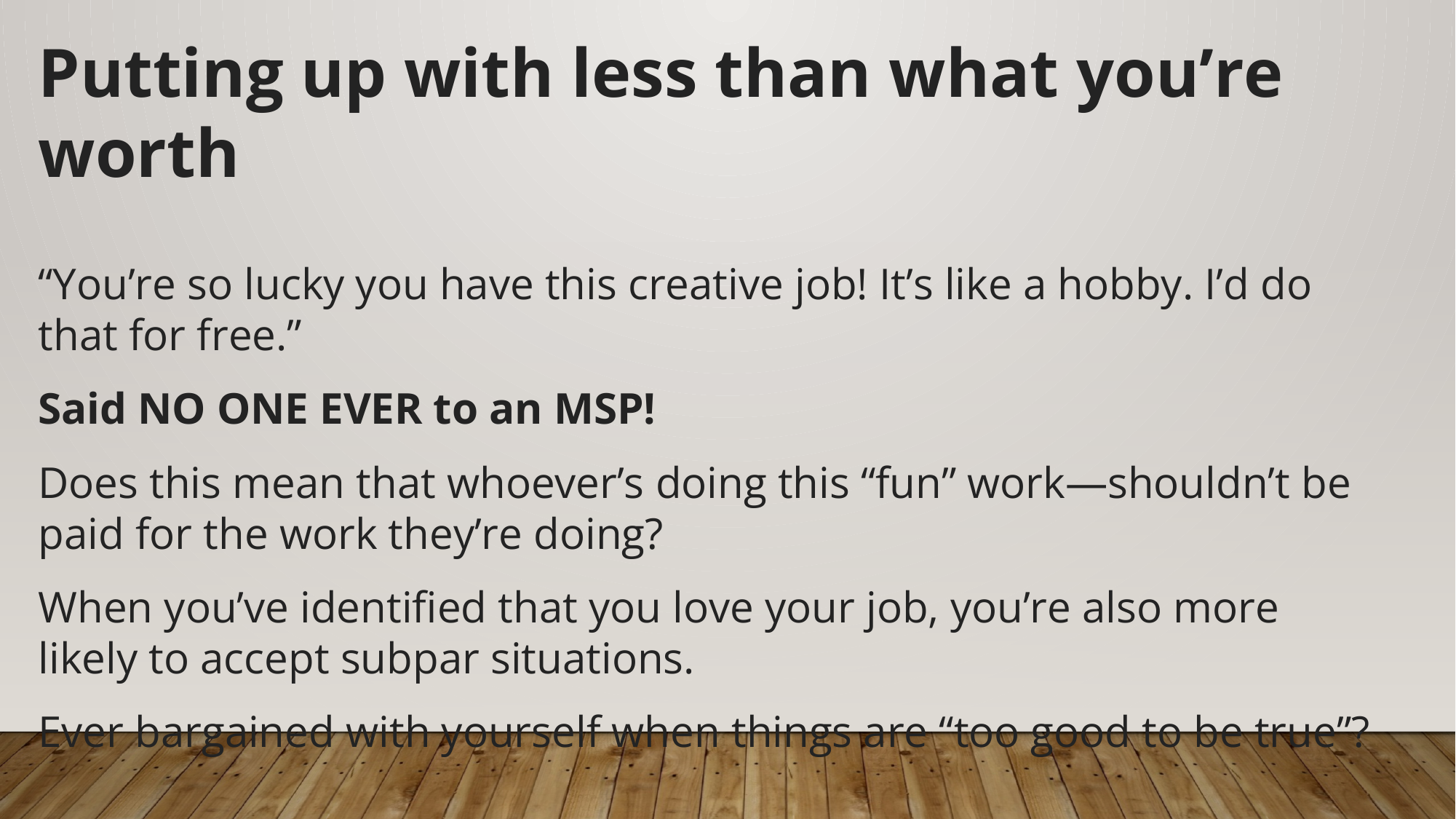

Putting up with less than what you’re worth

“You’re so lucky you have this creative job! It’s like a hobby. I’d do that for free.”
Said NO ONE EVER to an MSP!
Does this mean that whoever’s doing this “fun” work—shouldn’t be paid for the work they’re doing?
When you’ve identified that you love your job, you’re also more likely to accept subpar situations.
Ever bargained with yourself when things are “too good to be true”?